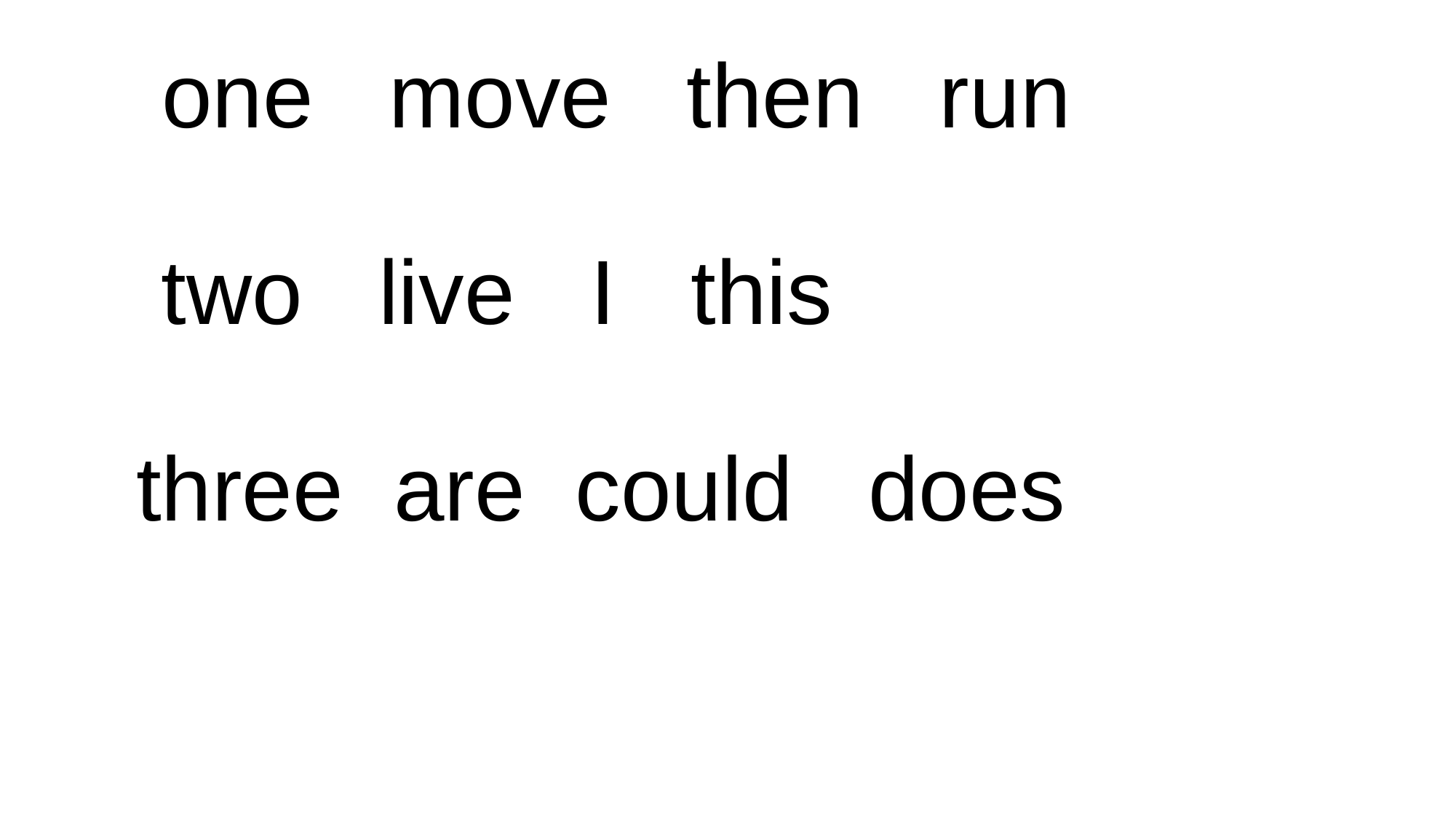

# one   move   then   run two   live   I   this three  are  could   does